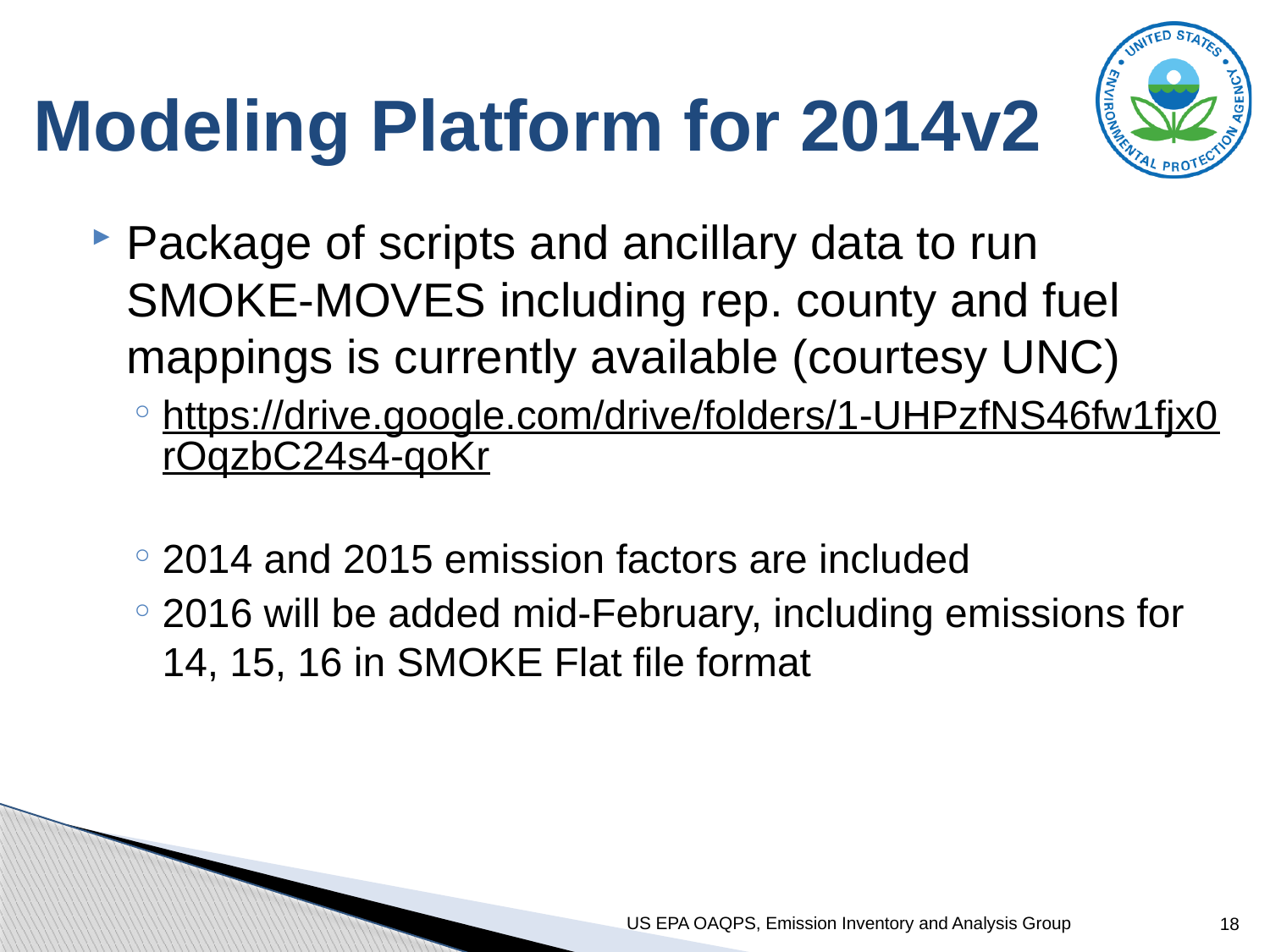

# Modeling Platform for 2014v2
Package of scripts and ancillary data to run SMOKE-MOVES including rep. county and fuel mappings is currently available (courtesy UNC)
https://drive.google.com/drive/folders/1-UHPzfNS46fw1fjx0rOqzbC24s4-qoKr
2014 and 2015 emission factors are included
2016 will be added mid-February, including emissions for 14, 15, 16 in SMOKE Flat file format

US EPA OAQPS, Emission Inventory and Analysis Group
18